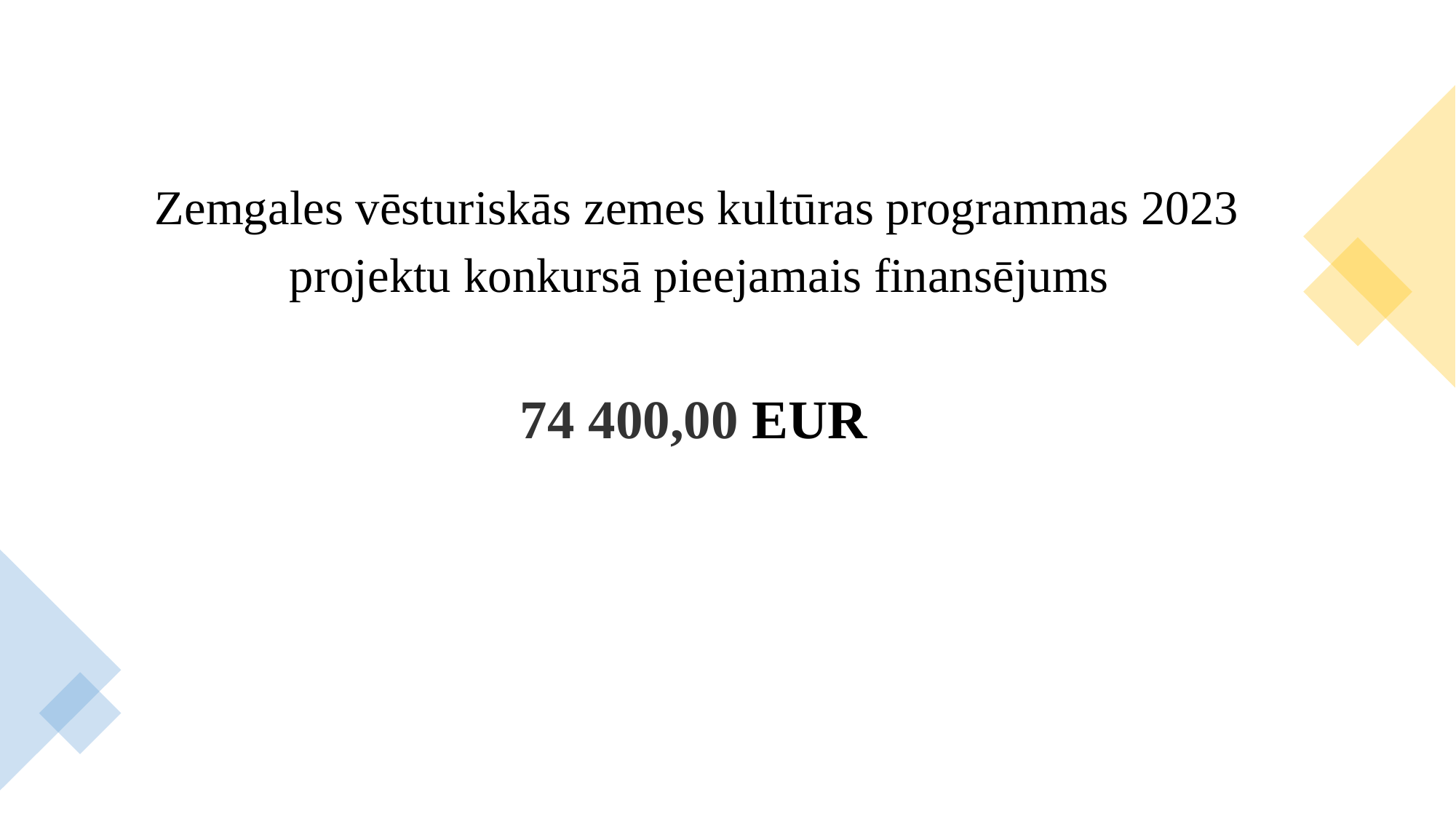

Zemgales vēsturiskās zemes kultūras programmas 2023
 projektu konkursā pieejamais finansējums

74 400,00 EUR